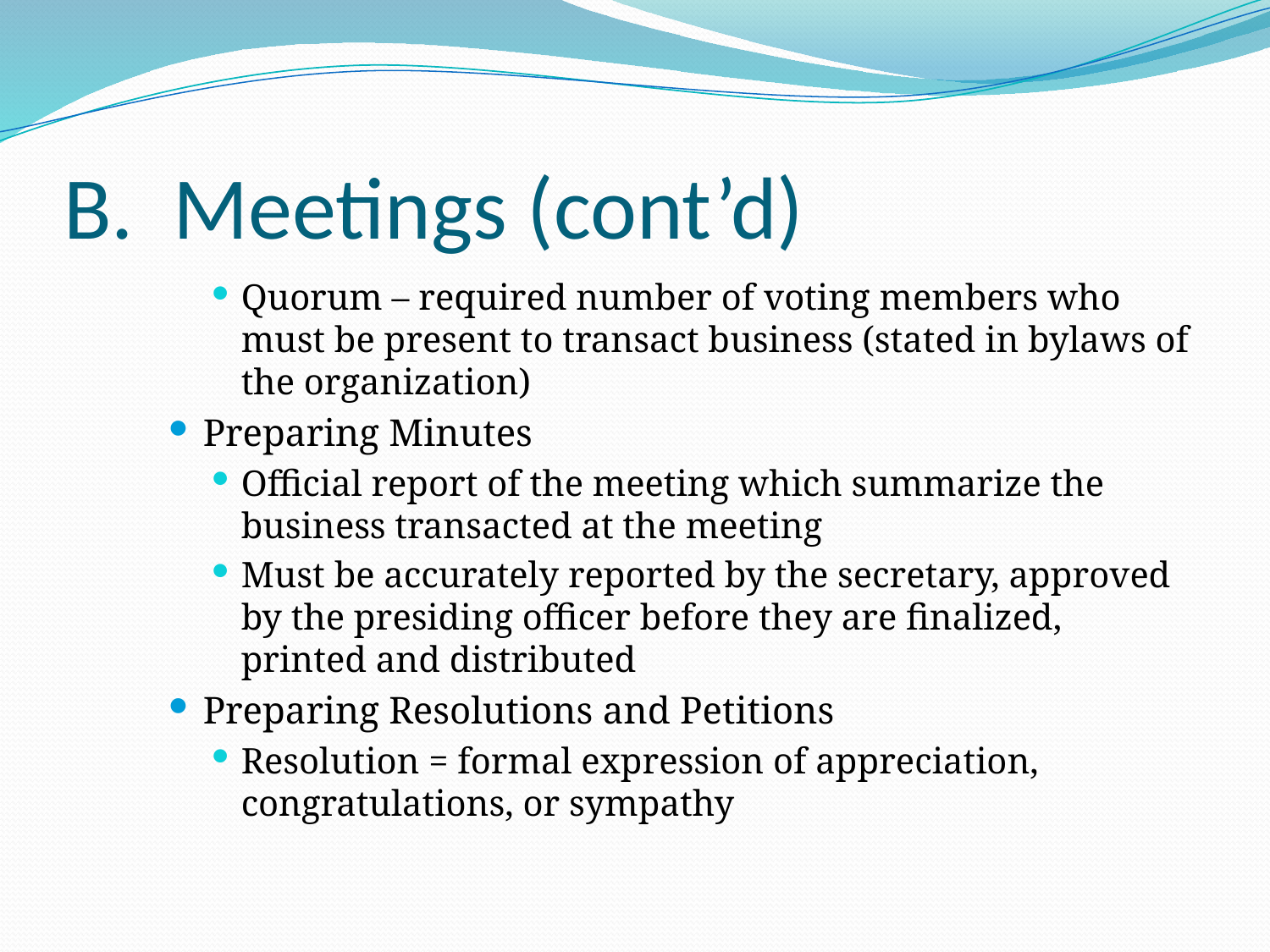

# B.  Meetings (cont’d)
Quorum – required number of voting members who must be present to transact business (stated in bylaws of the organization)
Preparing Minutes
Official report of the meeting which summarize the business transacted at the meeting
Must be accurately reported by the secretary, approved by the presiding officer before they are finalized, printed and distributed
Preparing Resolutions and Petitions
Resolution = formal expression of appreciation, congratulations, or sympathy